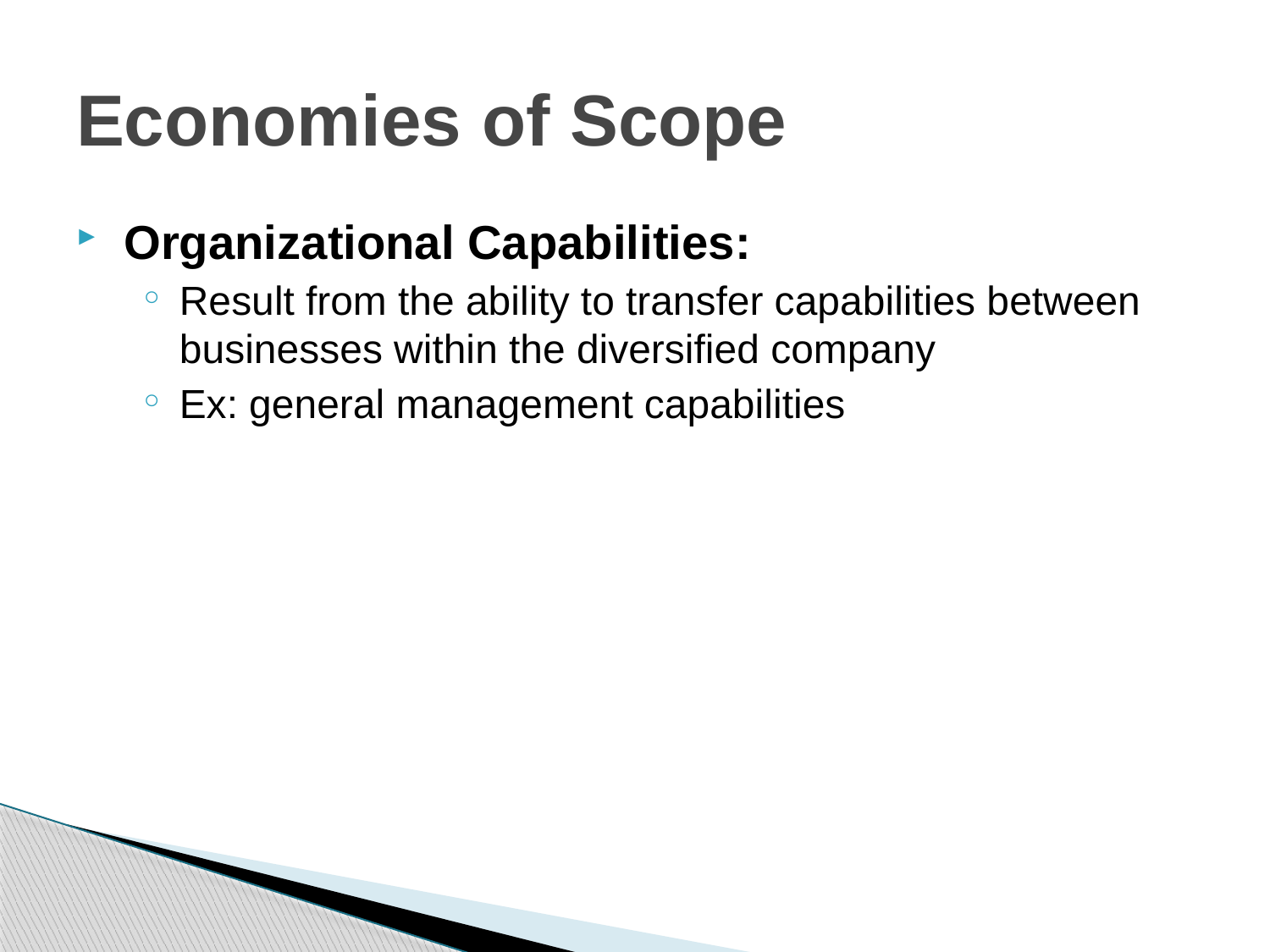

Economies of Scope
Organizational Capabilities:
Result from the ability to transfer capabilities between businesses within the diversified company
Ex: general management capabilities